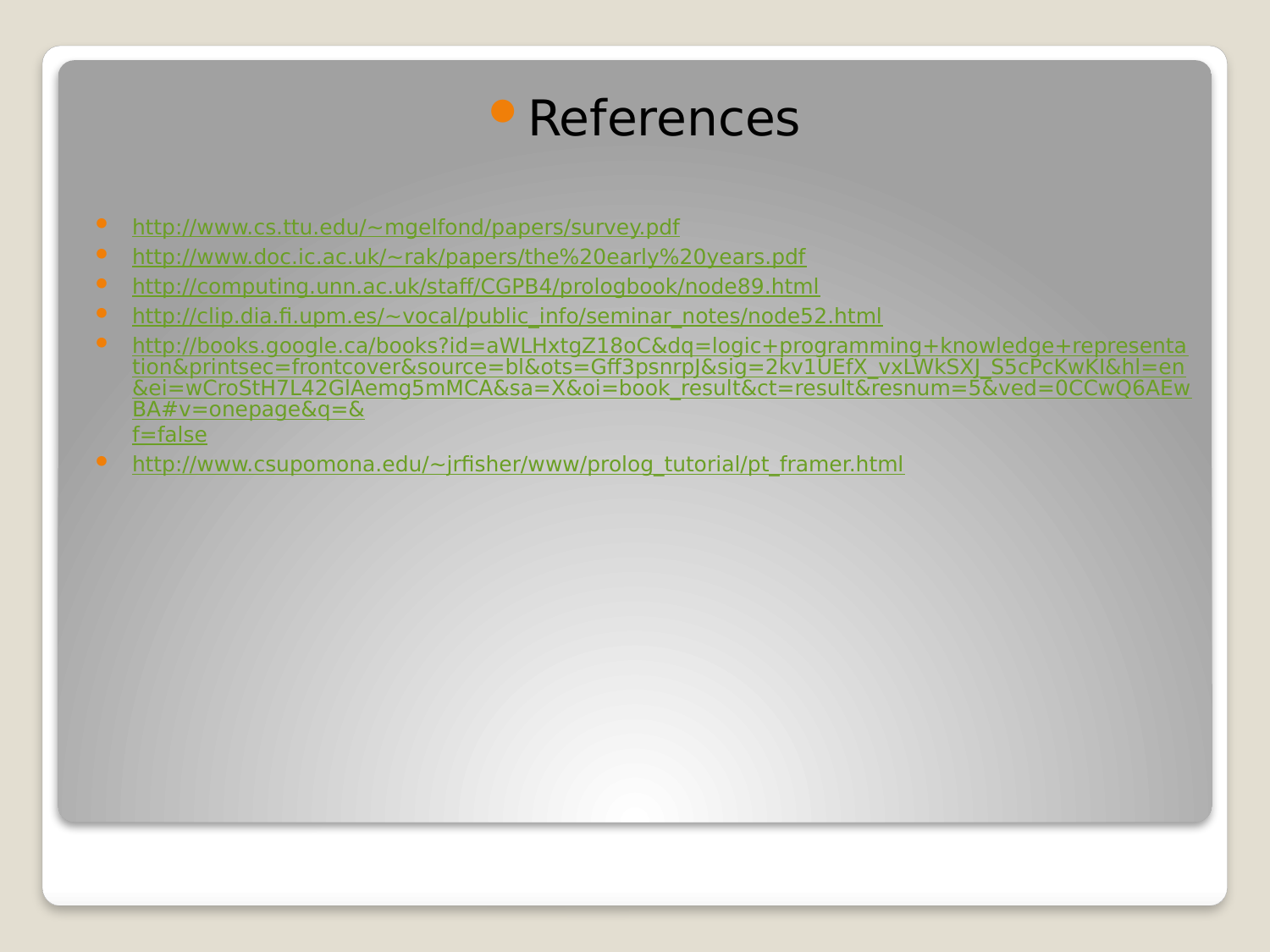

References

http://www.cs.ttu.edu/~mgelfond/papers/survey.pdf
http://www.doc.ic.ac.uk/~rak/papers/the%20early%20years.pdf
http://computing.unn.ac.uk/staff/CGPB4/prologbook/node89.html
http://clip.dia.fi.upm.es/~vocal/public_info/seminar_notes/node52.html
http://books.google.ca/books?id=aWLHxtgZ18oC&dq=logic+programming+knowledge+representation&printsec=frontcover&source=bl&ots=Gff3psnrpJ&sig=2kv1UEfX_vxLWkSXJ_S5cPcKwKI&hl=en&ei=wCroStH7L42GlAemg5mMCA&sa=X&oi=book_result&ct=result&resnum=5&ved=0CCwQ6AEwBA#v=onepage&q=&f=false
http://www.csupomona.edu/~jrfisher/www/prolog_tutorial/pt_framer.html
#